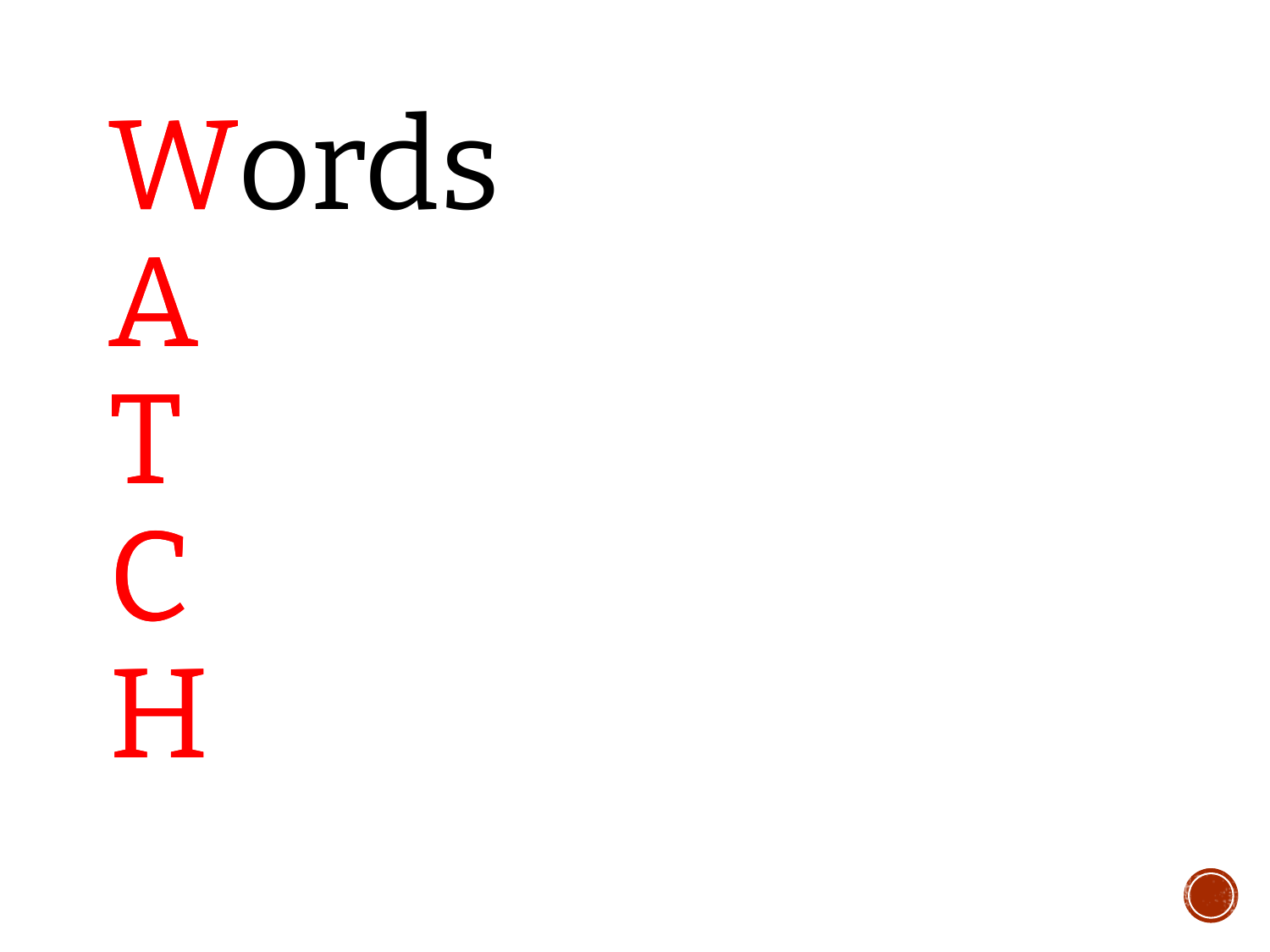

Words
A
T
C
H
Words
A
T
C
H